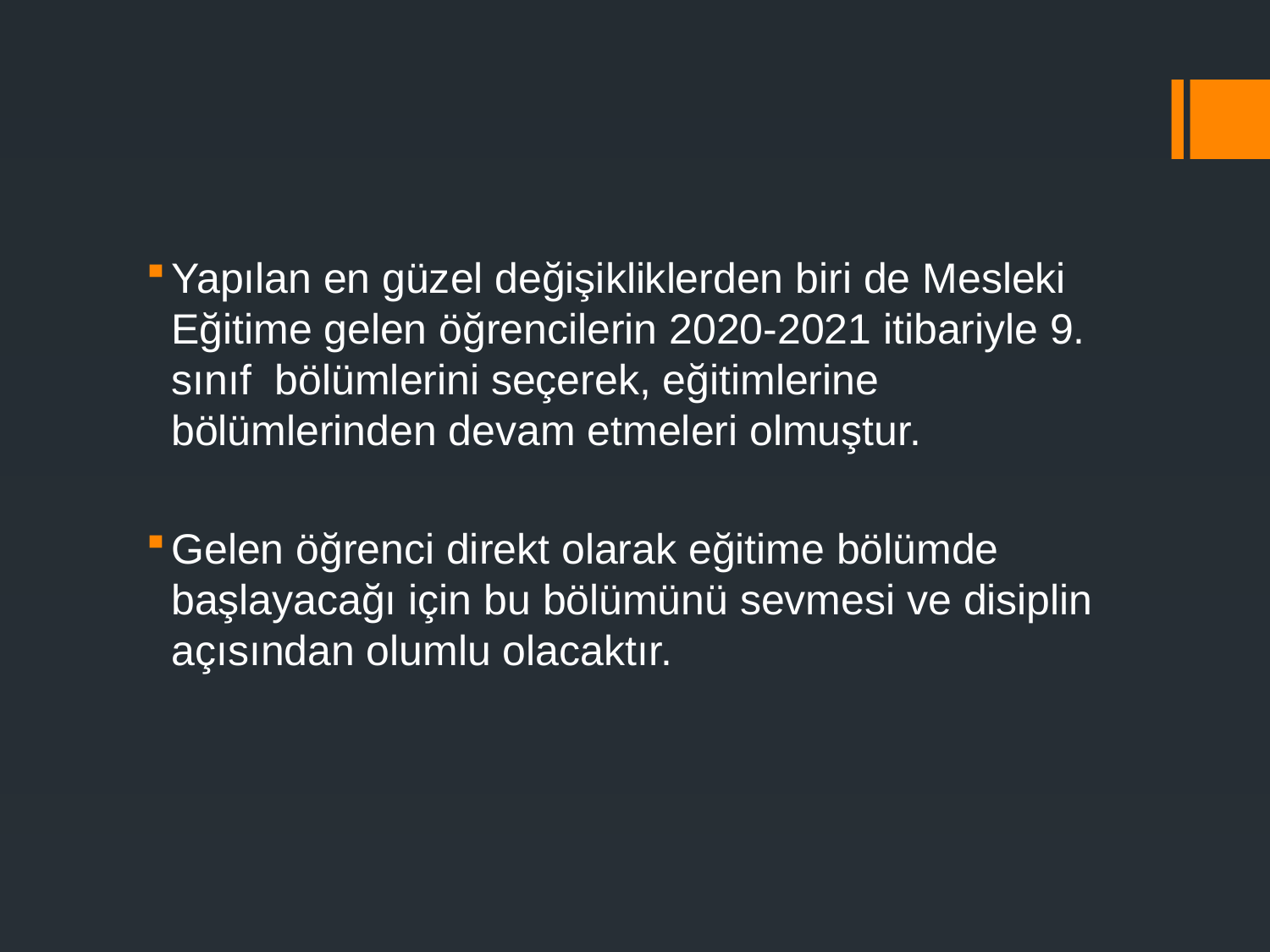

Yapılan en güzel değişikliklerden biri de Mesleki Eğitime gelen öğrencilerin 2020-2021 itibariyle 9. sınıf  bölümlerini seçerek, eğitimlerine bölümlerinden devam etmeleri olmuştur.

Gelen öğrenci direkt olarak eğitime bölümde başlayacağı için bu bölümünü sevmesi ve disiplin açısından olumlu olacaktır.